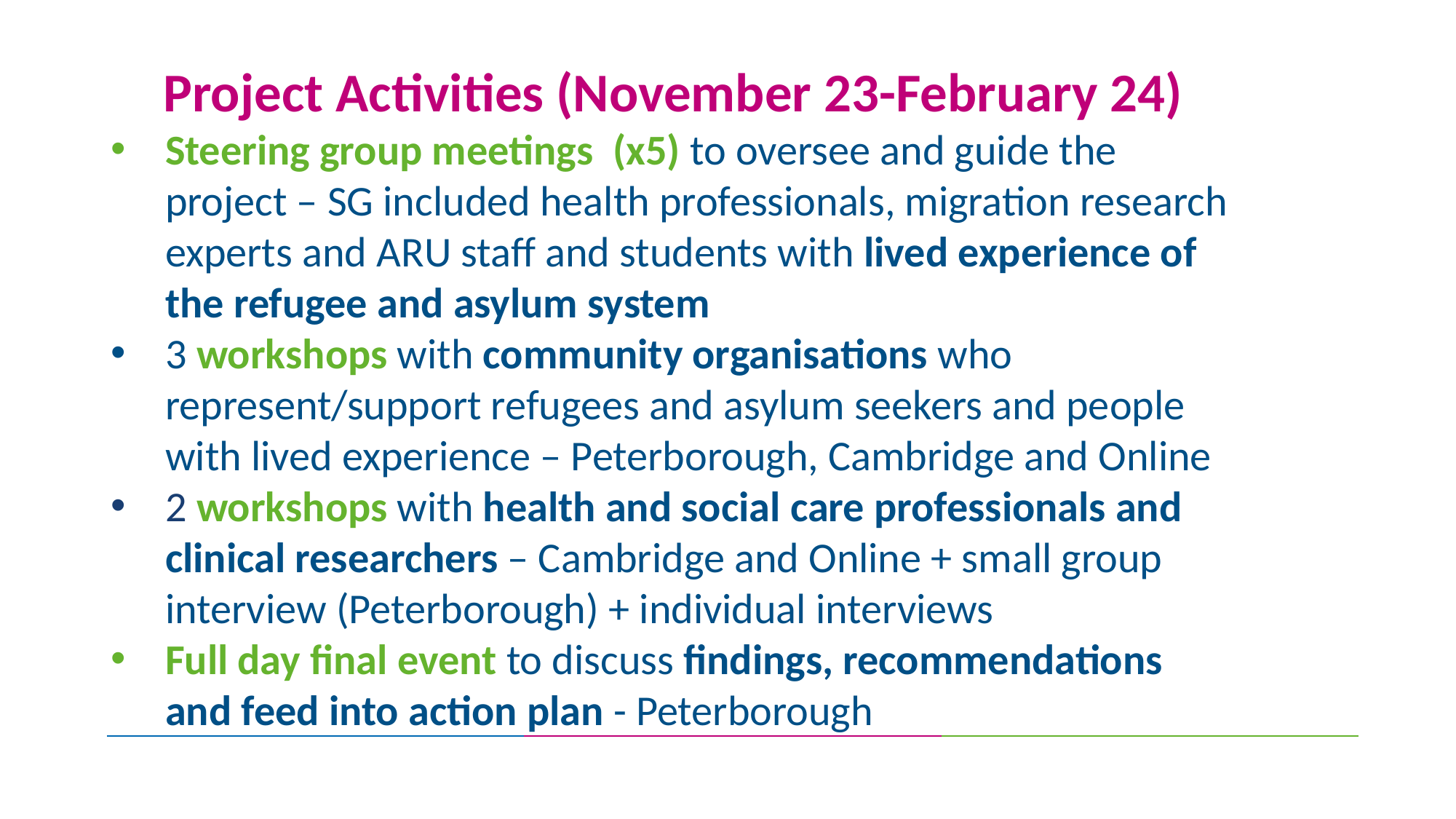

Project Activities (November 23-February 24)
Steering group meetings  (x5) to oversee and guide the project – SG included health professionals, migration research experts and ARU staff and students with lived experience of the refugee and asylum system
3 workshops with community organisations who represent/support refugees and asylum seekers and people with lived experience – Peterborough, Cambridge and Online
2 workshops with health and social care professionals and clinical researchers – Cambridge and Online + small group interview (Peterborough) + individual interviews
Full day final event to discuss findings, recommendations and feed into action plan - Peterborough